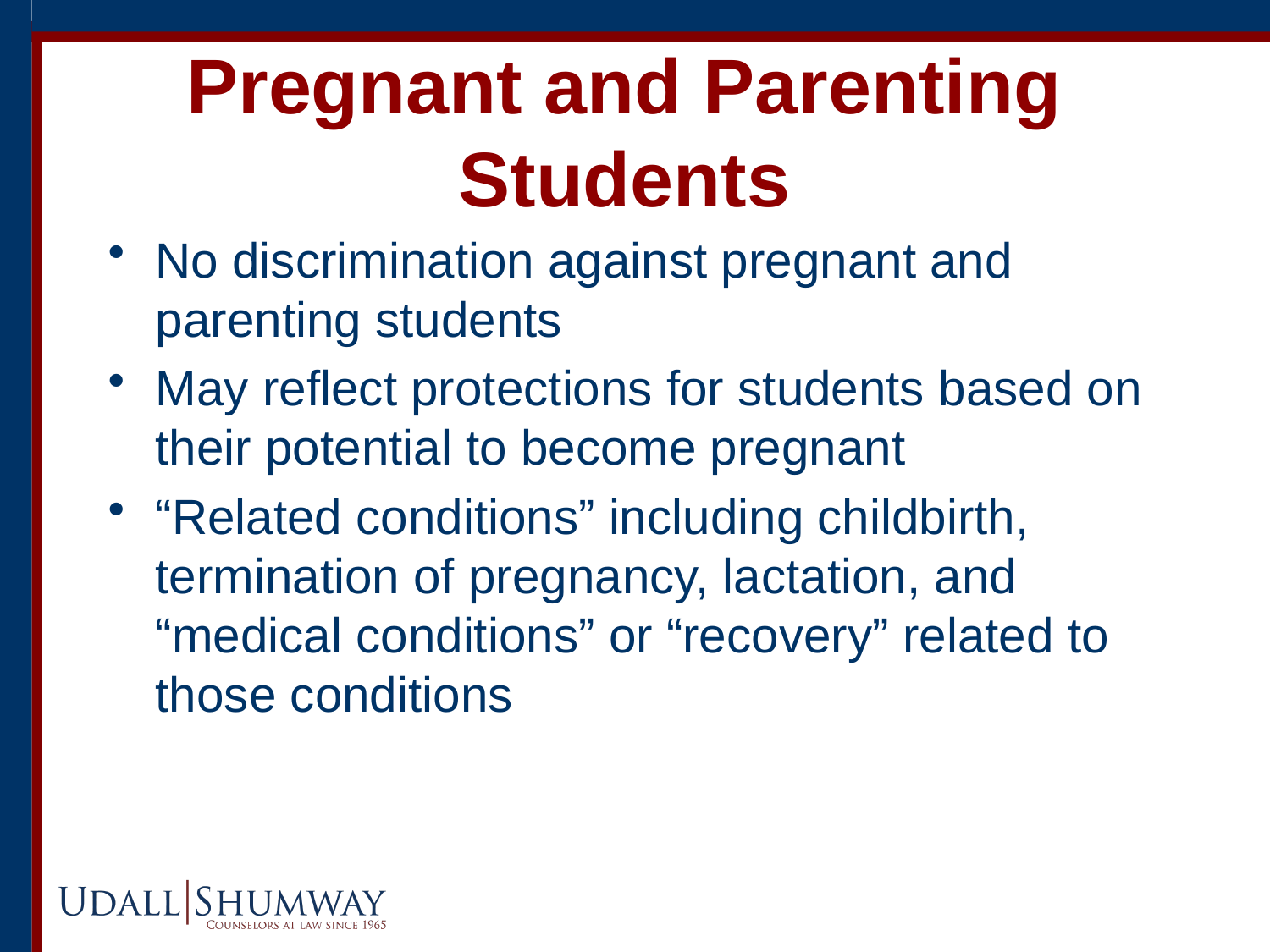

# Pregnant and Parenting Students
No discrimination against pregnant and parenting students
May reflect protections for students based on their potential to become pregnant
“Related conditions” including childbirth, termination of pregnancy, lactation, and “medical conditions” or “recovery” related to those conditions